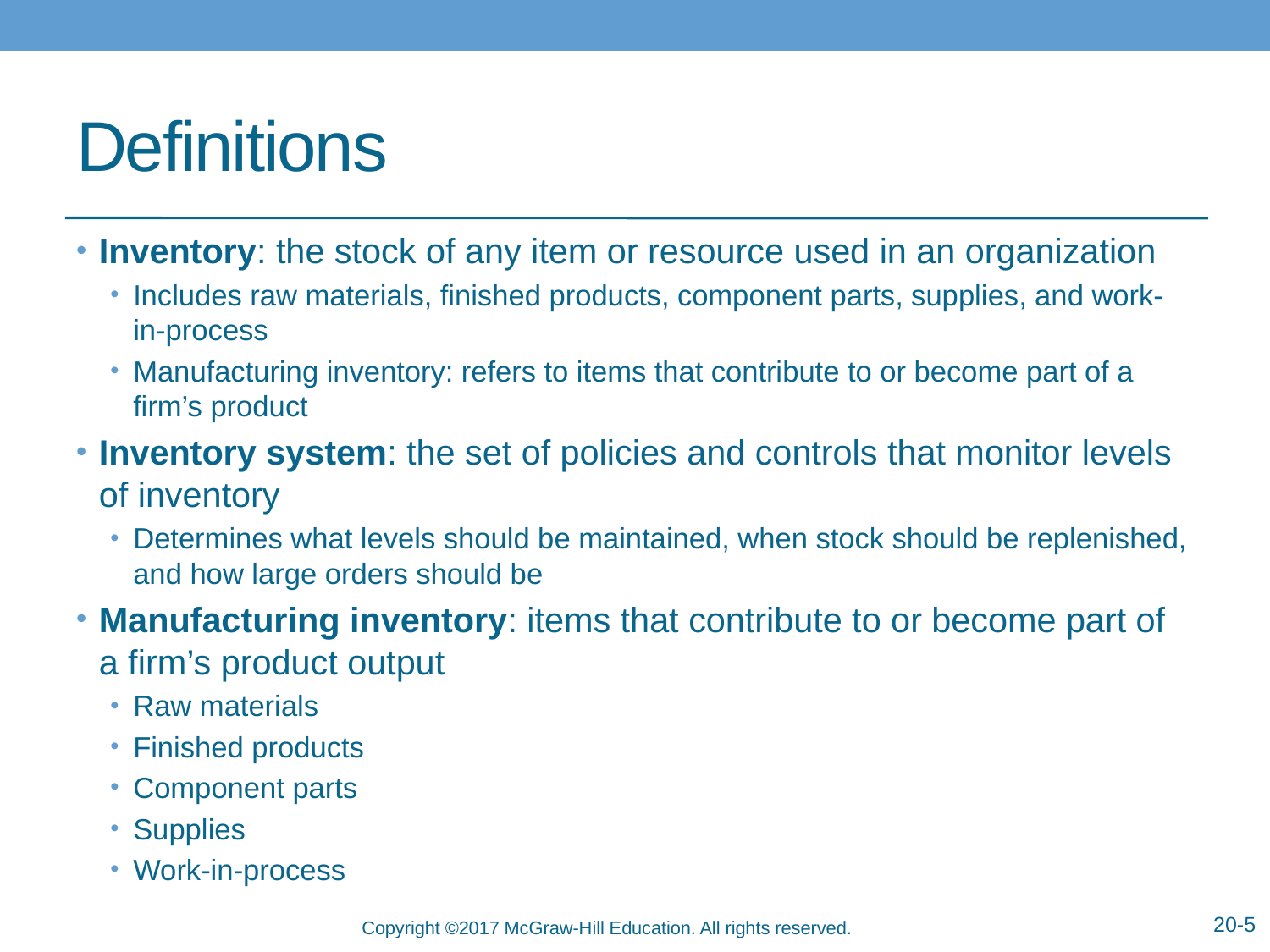

# Definitions
Inventory: the stock of any item or resource used in an organization
Includes raw materials, finished products, component parts, supplies, and work-in-process
Manufacturing inventory: refers to items that contribute to or become part of a firm’s product
Inventory system: the set of policies and controls that monitor levels of inventory
Determines what levels should be maintained, when stock should be replenished, and how large orders should be
Manufacturing inventory: items that contribute to or become part of a firm’s product output
Raw materials
Finished products
Component parts
Supplies
Work-in-process
20-5